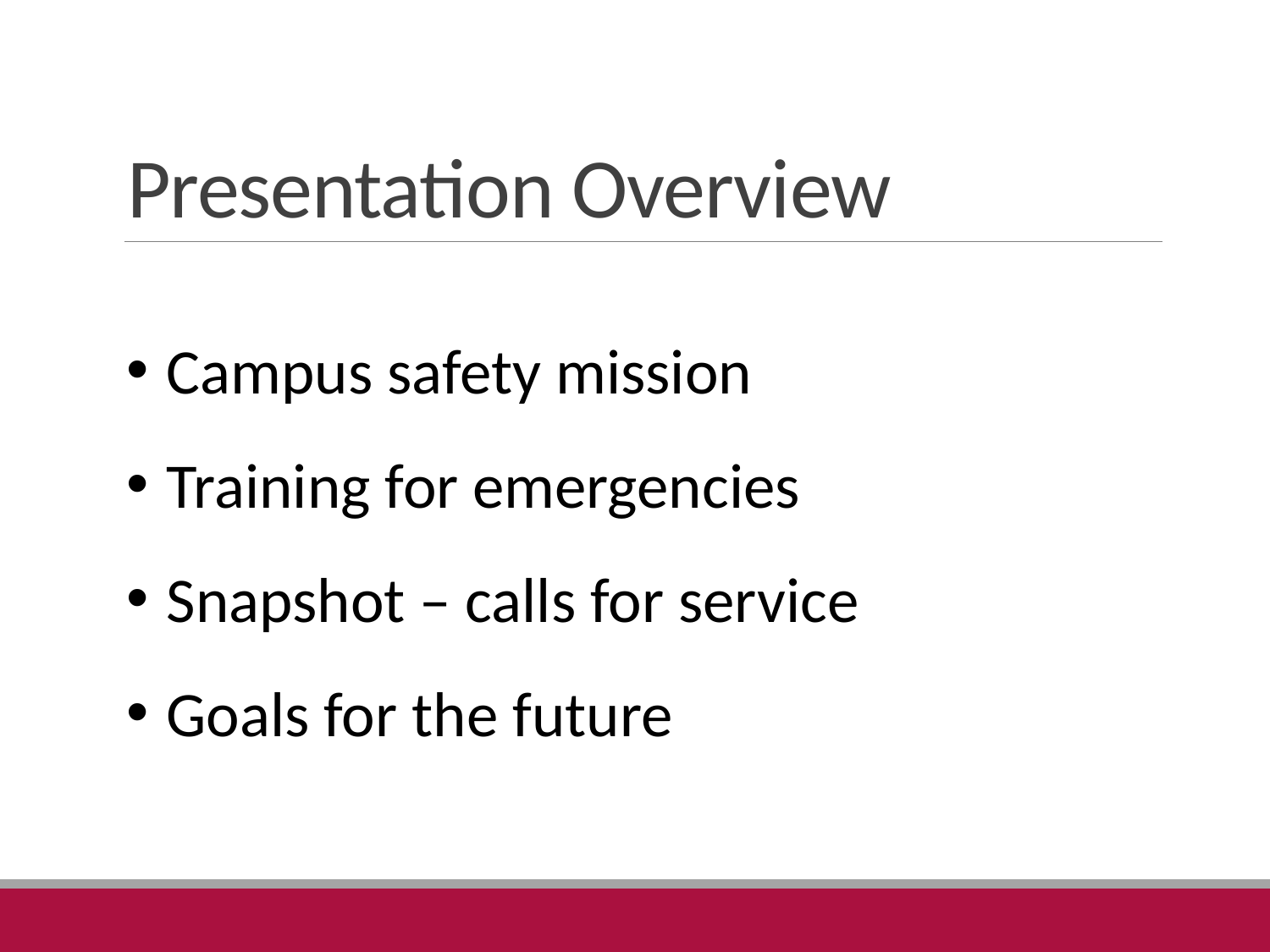

# Presentation Overview
Campus safety mission
Training for emergencies
Snapshot – calls for service
Goals for the future